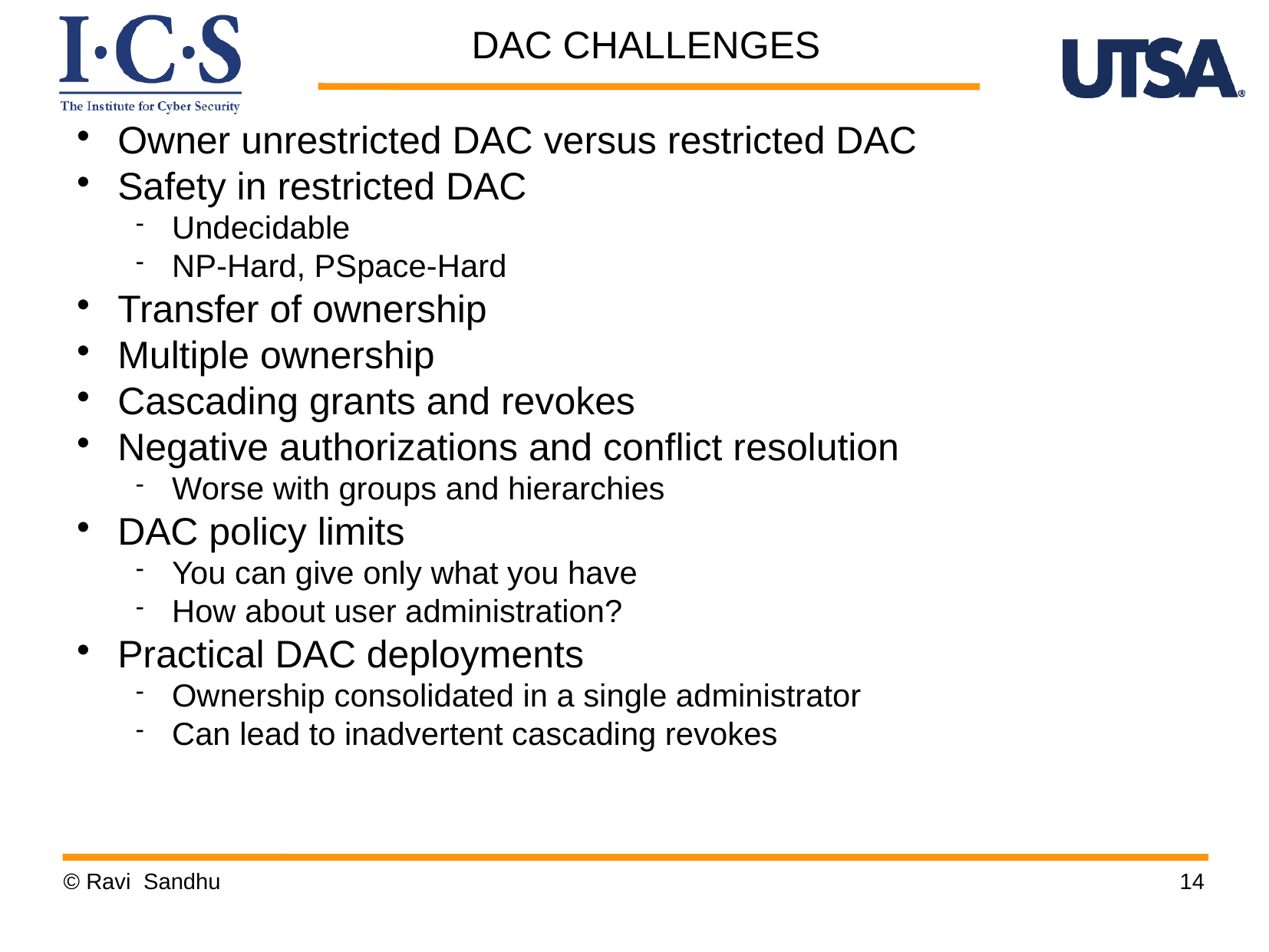

DAC CHALLENGES
Owner unrestricted DAC versus restricted DAC
Safety in restricted DAC
Undecidable
NP-Hard, PSpace-Hard
Transfer of ownership
Multiple ownership
Cascading grants and revokes
Negative authorizations and conflict resolution
Worse with groups and hierarchies
DAC policy limits
You can give only what you have
How about user administration?
Practical DAC deployments
Ownership consolidated in a single administrator
Can lead to inadvertent cascading revokes

© Ravi  Sandhu
14